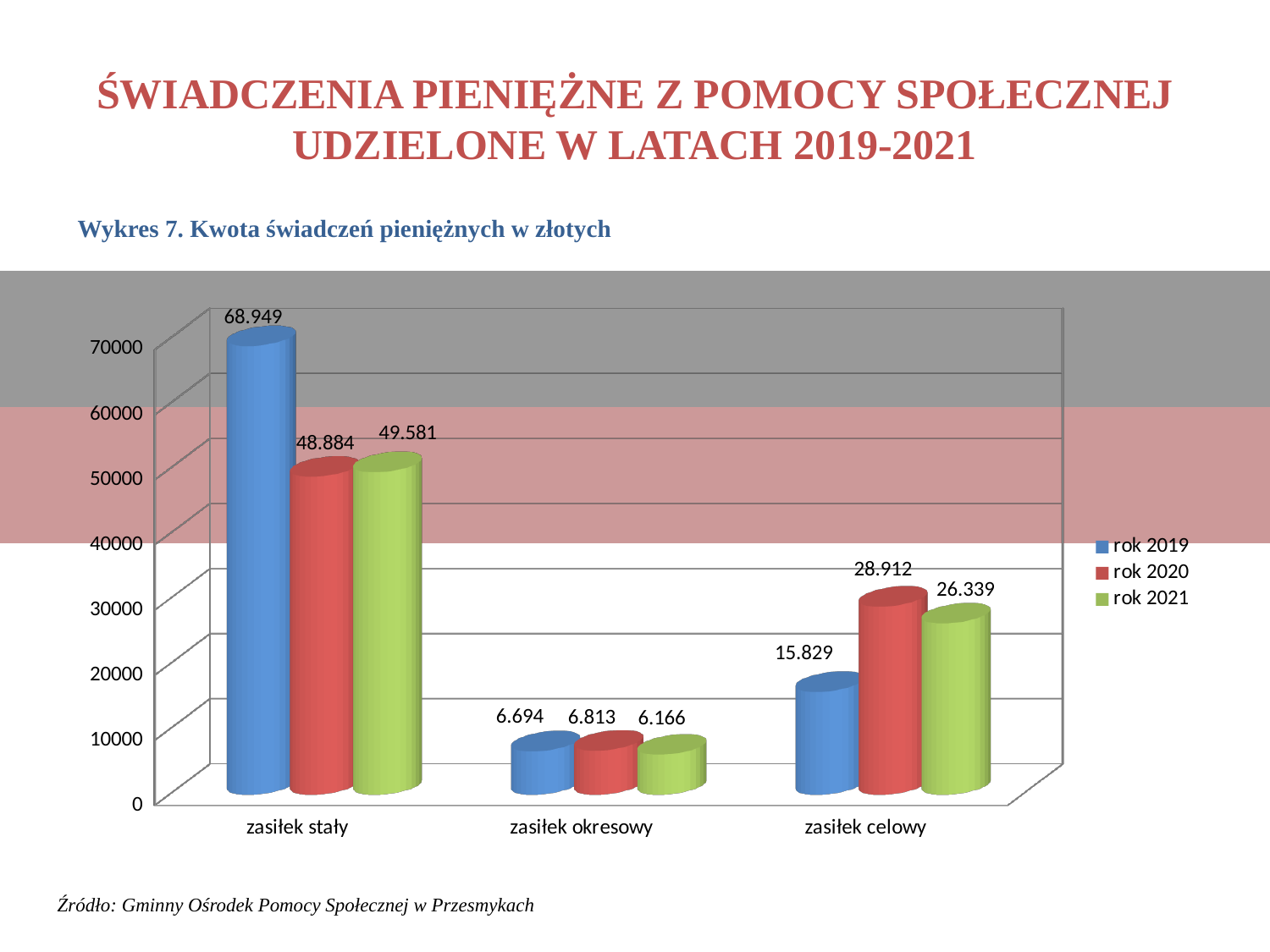

# ŚWIADCZENIA PIENIĘŻNE Z POMOCY SPOŁECZNEJ UDZIELONE W LATACH 2019-2021
Wykres 7. Kwota świadczeń pieniężnych w złotych

[unsupported chart]

Źródło: Gminny Ośrodek Pomocy Społecznej w Przesmykach